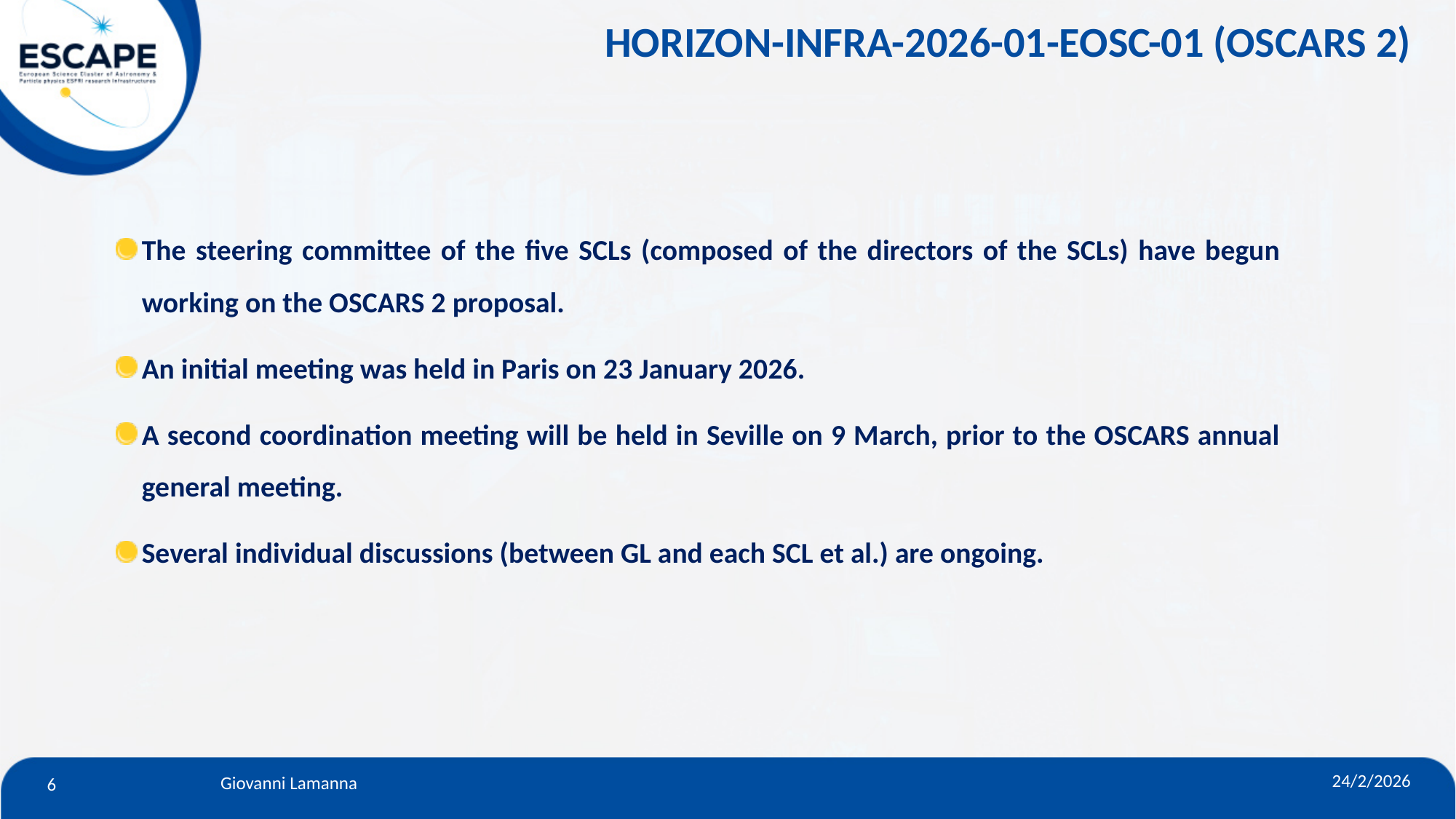

HORIZON-INFRA-2026-01-EOSC-01 (OSCARS 2)
The steering committee of the five SCLs (composed of the directors of the SCLs) have begun working on the OSCARS 2 proposal.
An initial meeting was held in Paris on 23 January 2026.
A second coordination meeting will be held in Seville on 9 March, prior to the OSCARS annual general meeting.
Several individual discussions (between GL and each SCL et al.) are ongoing.

6
24/2/2026
Giovanni Lamanna